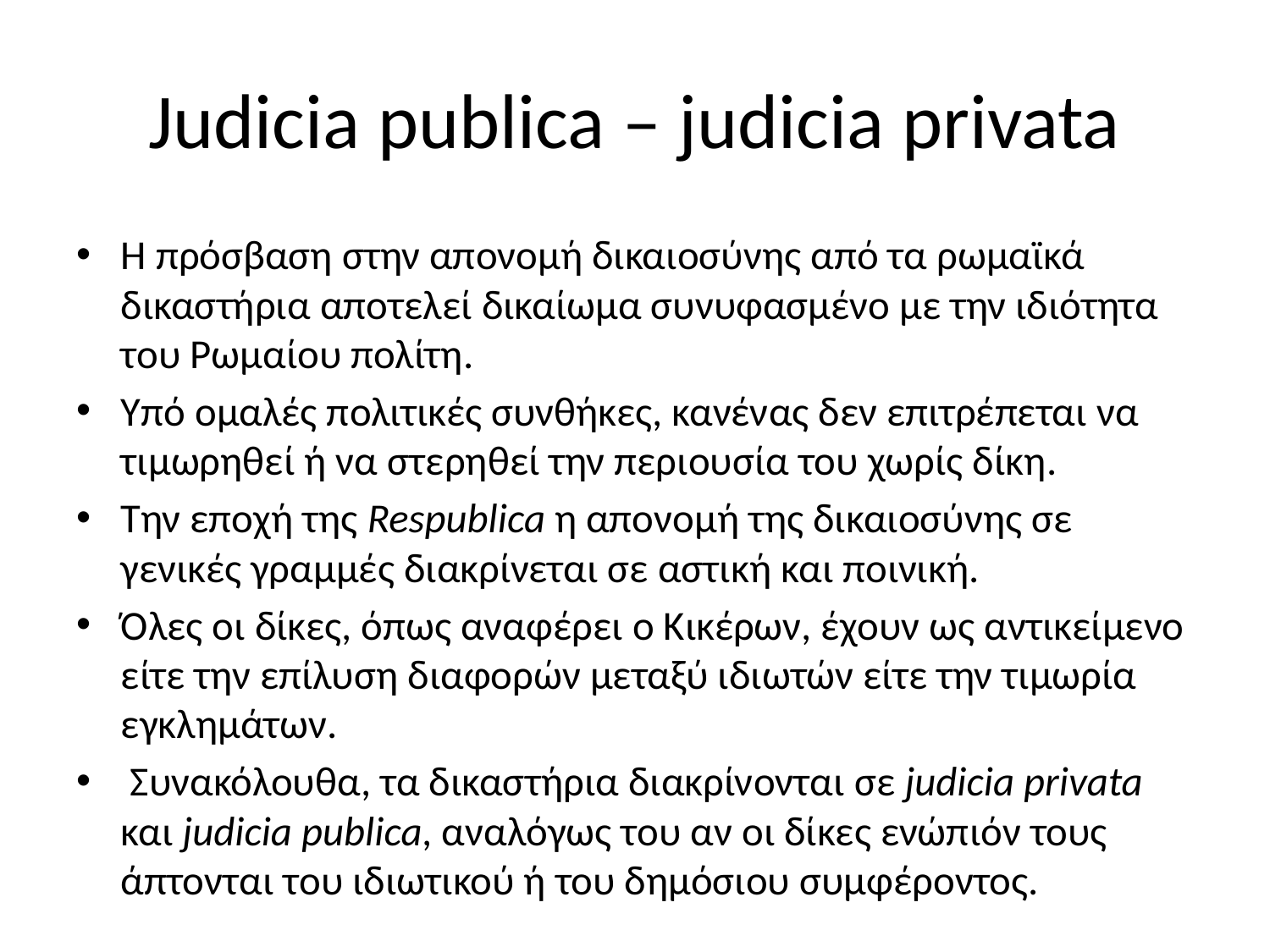

# Judicia publica – judicia privata
Η πρόσβαση στην απονομή δικαιοσύνης από τα ρωμαϊκά δικαστήρια αποτελεί δικαίωμα συνυφασμένο με την ιδιότητα του Ρωμαίου πολίτη.
Υπό ομαλές πολιτικές συνθήκες, κανένας δεν επιτρέπεται να τιμωρηθεί ή να στερηθεί την περιουσία του χωρίς δίκη.
Την εποχή της Respublica η απονομή της δικαιοσύνης σε γενικές γραμμές διακρίνεται σε αστική και ποινική.
Όλες οι δίκες, όπως αναφέρει ο Κικέρων, έχουν ως αντικείμενο είτε την επίλυση διαφορών μεταξύ ιδιωτών είτε την τιμωρία εγκλημάτων.
 Συνακόλουθα, τα δικαστήρια διακρίνονται σε judicia privata και judicia publica, αναλόγως του αν οι δίκες ενώπιόν τους άπτονται του ιδιωτικού ή του δημόσιου συμφέροντος.